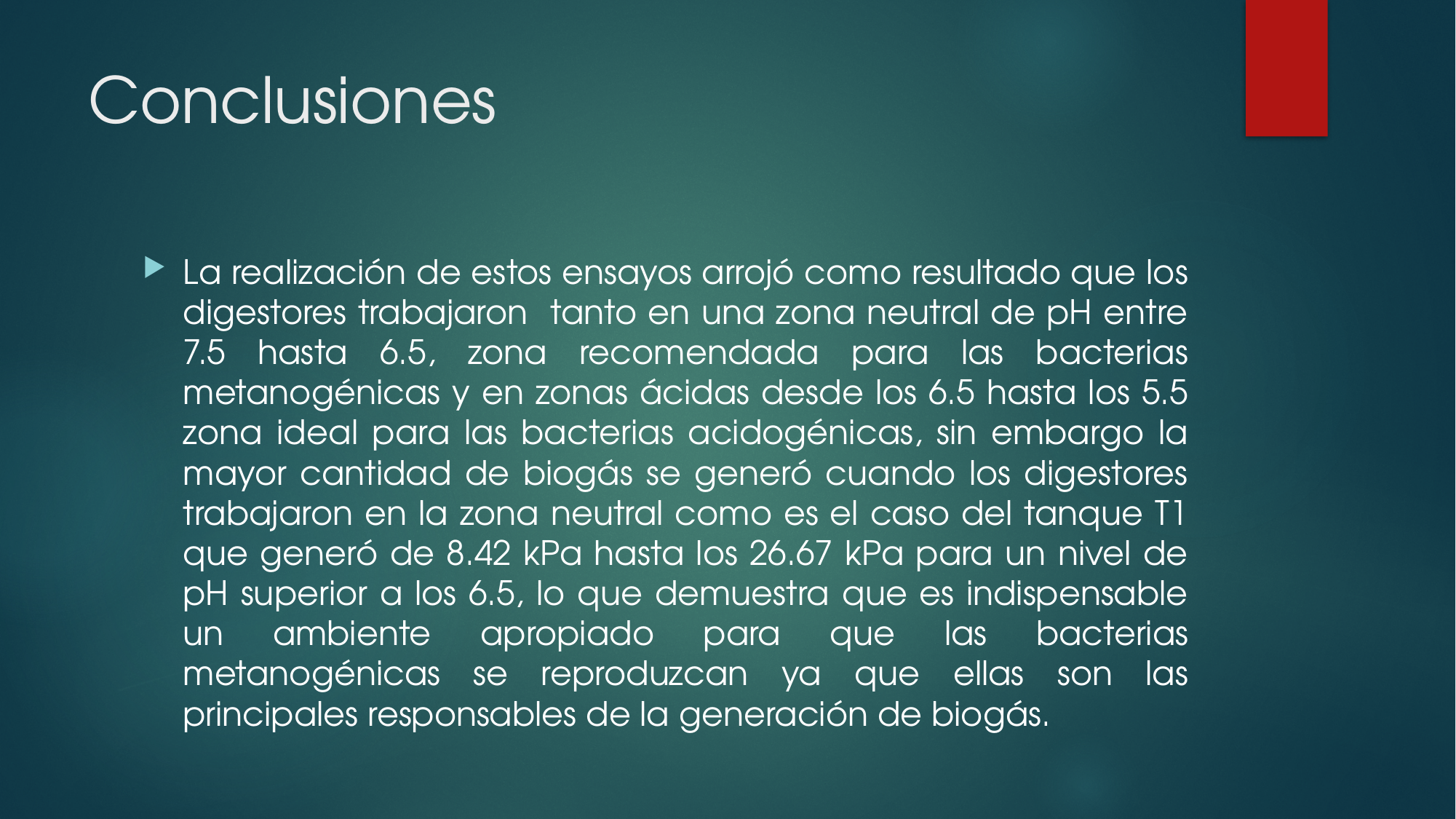

# Conclusiones
La realización de estos ensayos arrojó como resultado que los digestores trabajaron  tanto en una zona neutral de pH entre 7.5 hasta 6.5, zona recomendada para las bacterias metanogénicas y en zonas ácidas desde los 6.5 hasta los 5.5 zona ideal para las bacterias acidogénicas, sin embargo la mayor cantidad de biogás se generó cuando los digestores trabajaron en la zona neutral como es el caso del tanque T1 que generó de 8.42 kPa hasta los 26.67 kPa para un nivel de pH superior a los 6.5, lo que demuestra que es indispensable un ambiente apropiado para que las bacterias metanogénicas se reproduzcan ya que ellas son las principales responsables de la generación de biogás.